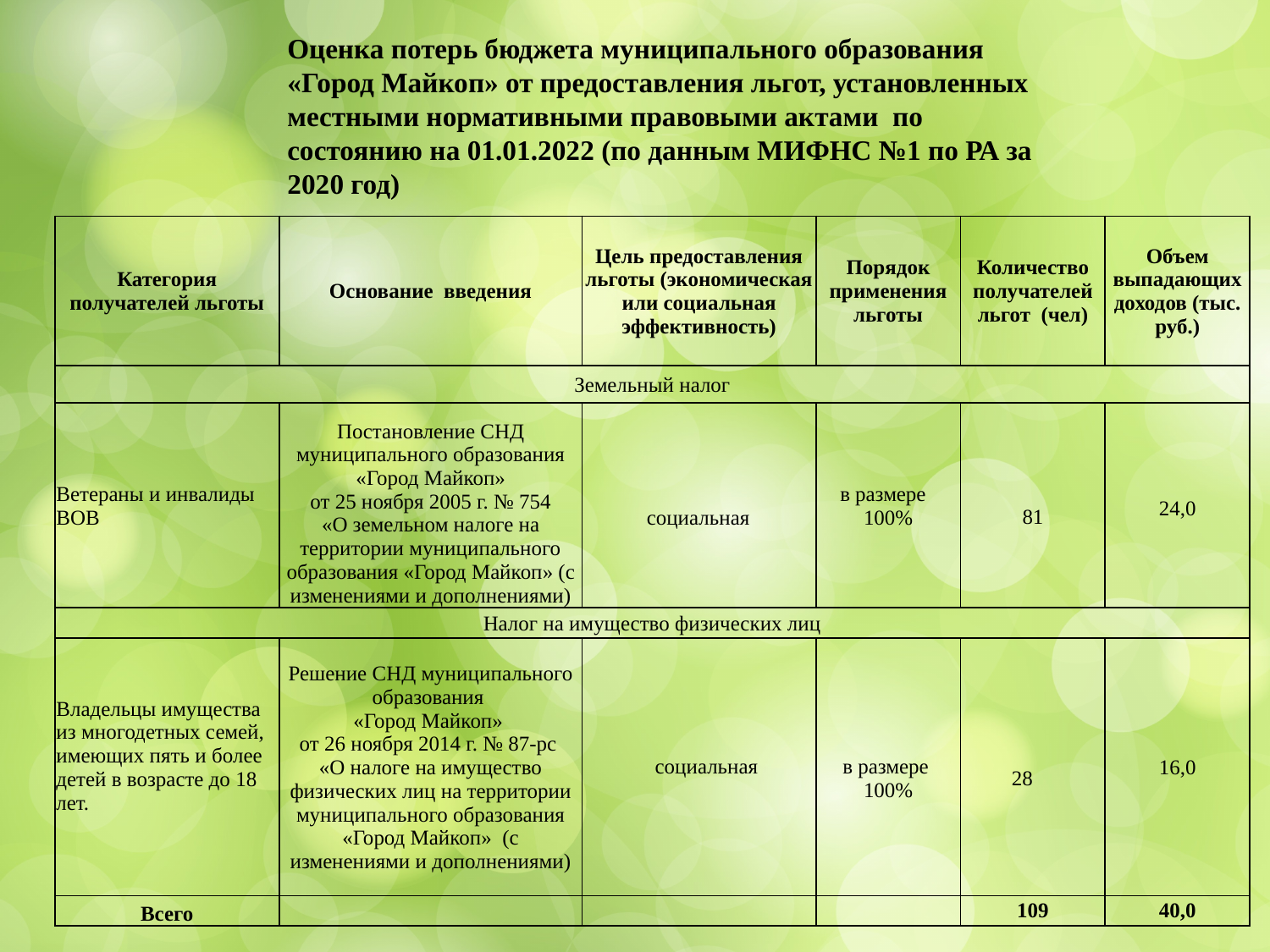

Оценка потерь бюджета муниципального образования
«Город Майкоп» от предоставления льгот, установленных местными нормативными правовыми актами  по состоянию на 01.01.2022 (по данным МИФНС №1 по РА за 2020 год)
| Категория получателей льготы | Основание введения | Цель предоставления льготы (экономическая или социальная эффективность) | Порядок применения льготы | Количество получателей льгот (чел) | Объем выпадающих доходов (тыс. руб.) |
| --- | --- | --- | --- | --- | --- |
| Земельный налог |  |  |  |  |  |
| Ветераны и инвалиды ВОВ | Постановление СНД муниципального образования «Город Майкоп» от 25 ноября 2005 г. № 754 «О земельном налоге на территории муниципального образования «Город Майкоп» (с изменениями и дополнениями) | социальная | в размере 100% | 81 | 24,0 |
| Налог на имущество физических лиц |  |  |  |  |  |
| Владельцы имущества из многодетных семей, имеющих пять и более детей в возрасте до 18 лет. | Решение СНД муниципального образования «Город Майкоп» от 26 ноября 2014 г. № 87-рс «О налоге на имущество физических лиц на территории муниципального образования «Город Майкоп» (с изменениями и дополнениями) | социальная | в размере 100% | 28 | 16,0 |
| Всего |  |  |  | 109 | 40,0 |